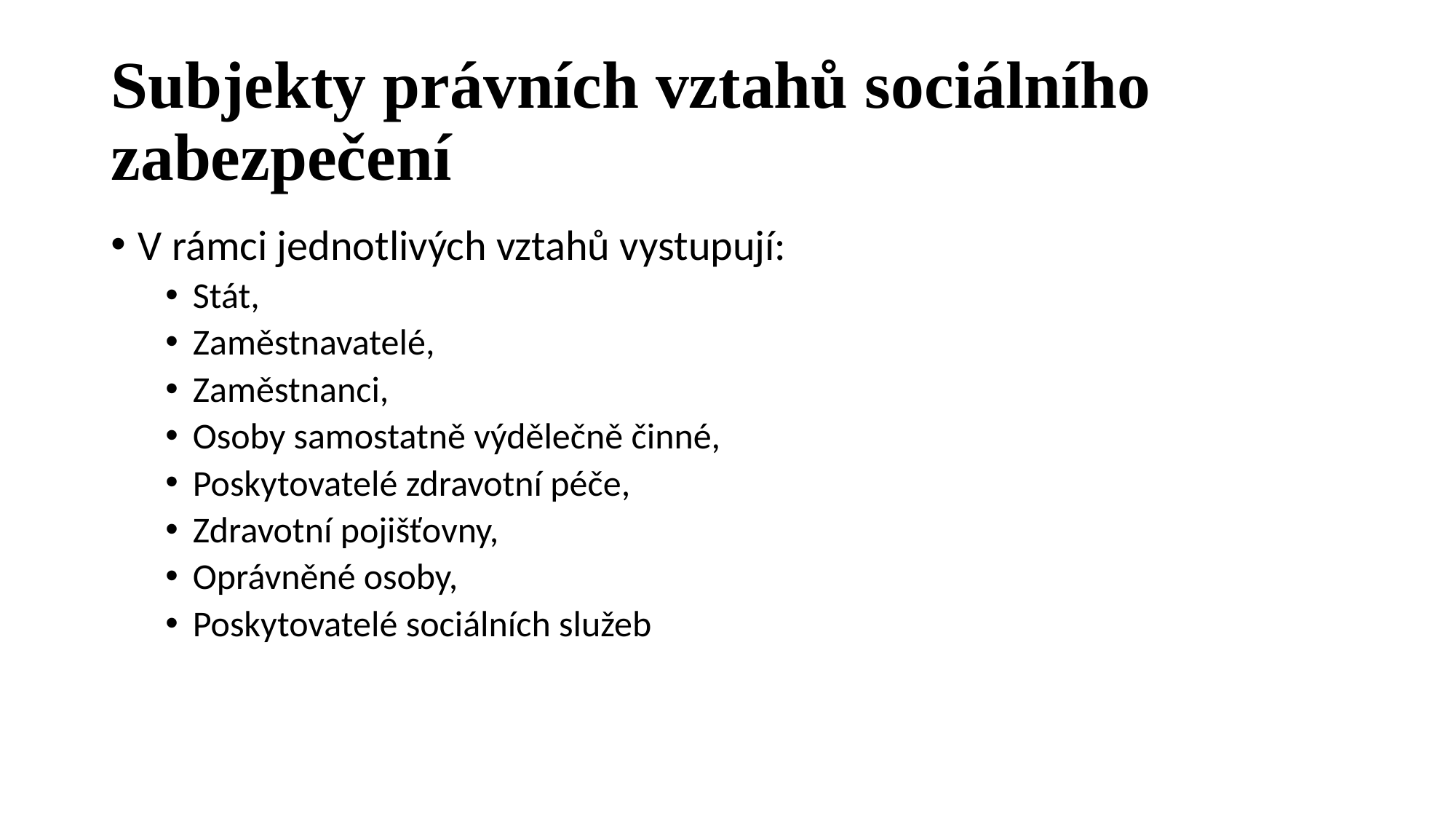

# Subjekty právních vztahů sociálního zabezpečení
V rámci jednotlivých vztahů vystupují:
Stát,
Zaměstnavatelé,
Zaměstnanci,
Osoby samostatně výdělečně činné,
Poskytovatelé zdravotní péče,
Zdravotní pojišťovny,
Oprávněné osoby,
Poskytovatelé sociálních služeb